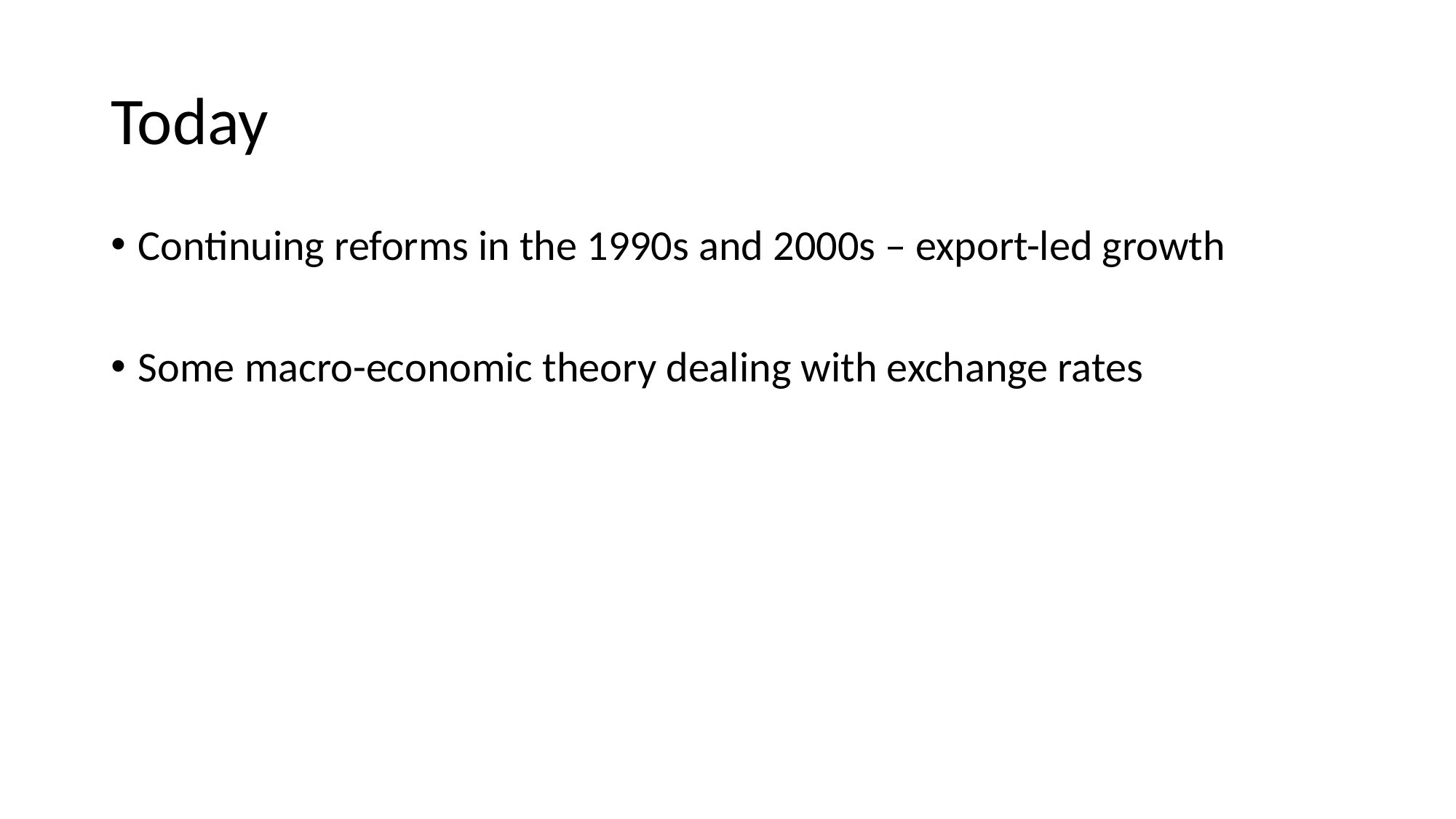

# Today
Continuing reforms in the 1990s and 2000s – export-led growth

Some macro-economic theory dealing with exchange rates